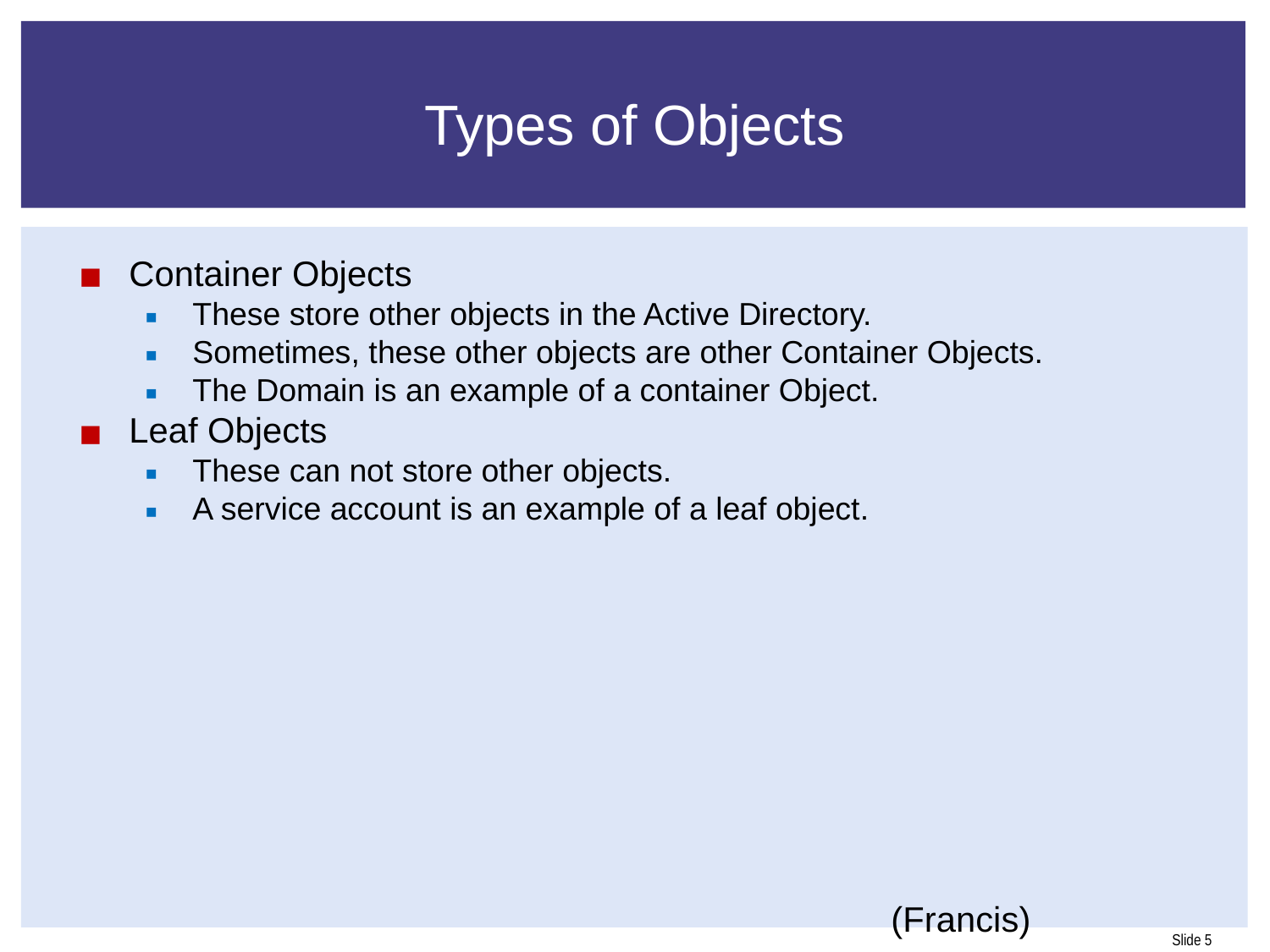

# Types of Objects
Container Objects
These store other objects in the Active Directory.
Sometimes, these other objects are other Container Objects.
The Domain is an example of a container Object.
Leaf Objects
These can not store other objects.
A service account is an example of a leaf object.

	       					(Francis)